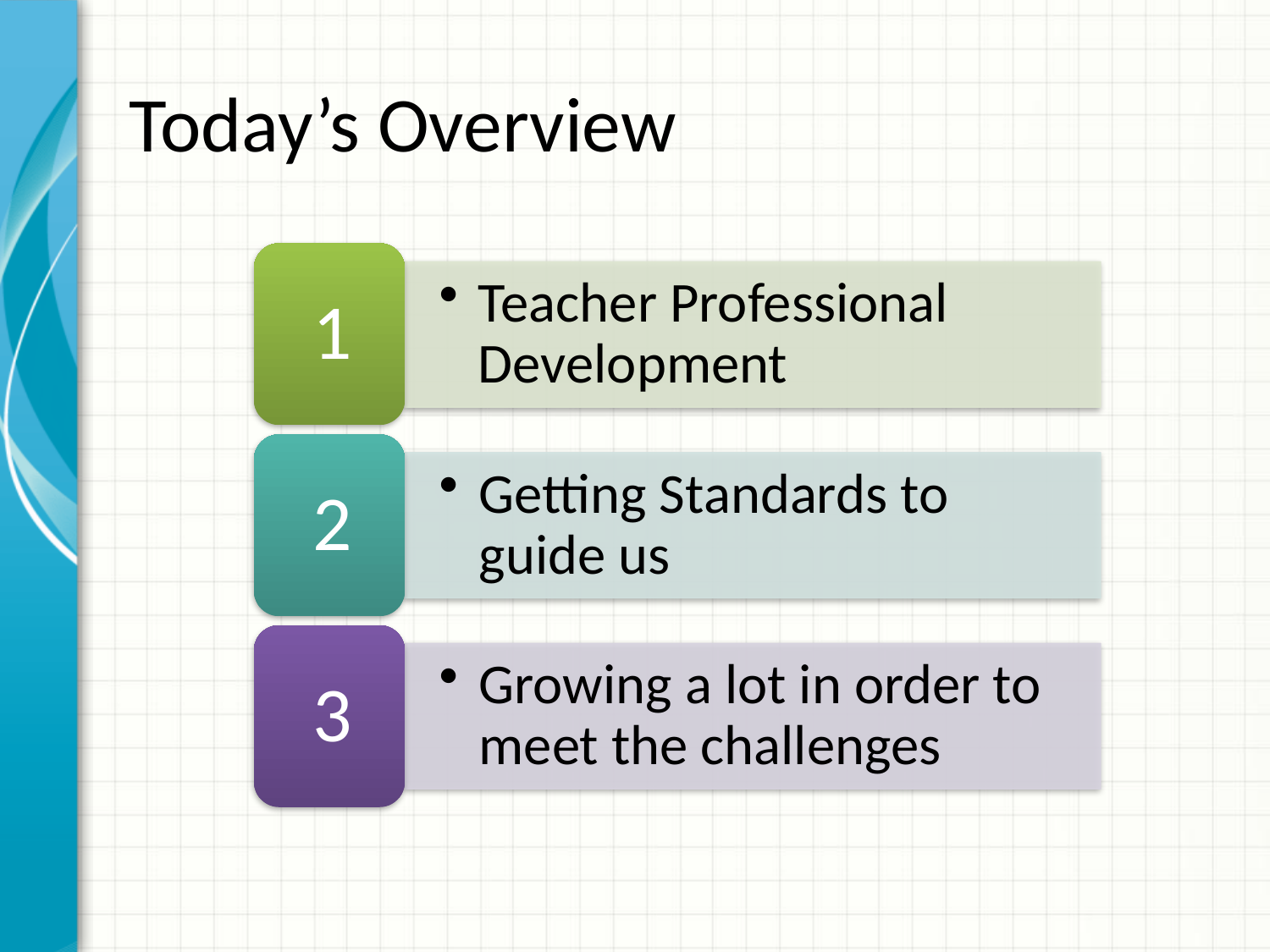

# Today’s Overview
Teacher Professional Development
1
Getting Standards to guide us
2
Growing a lot in order to meet the challenges
3